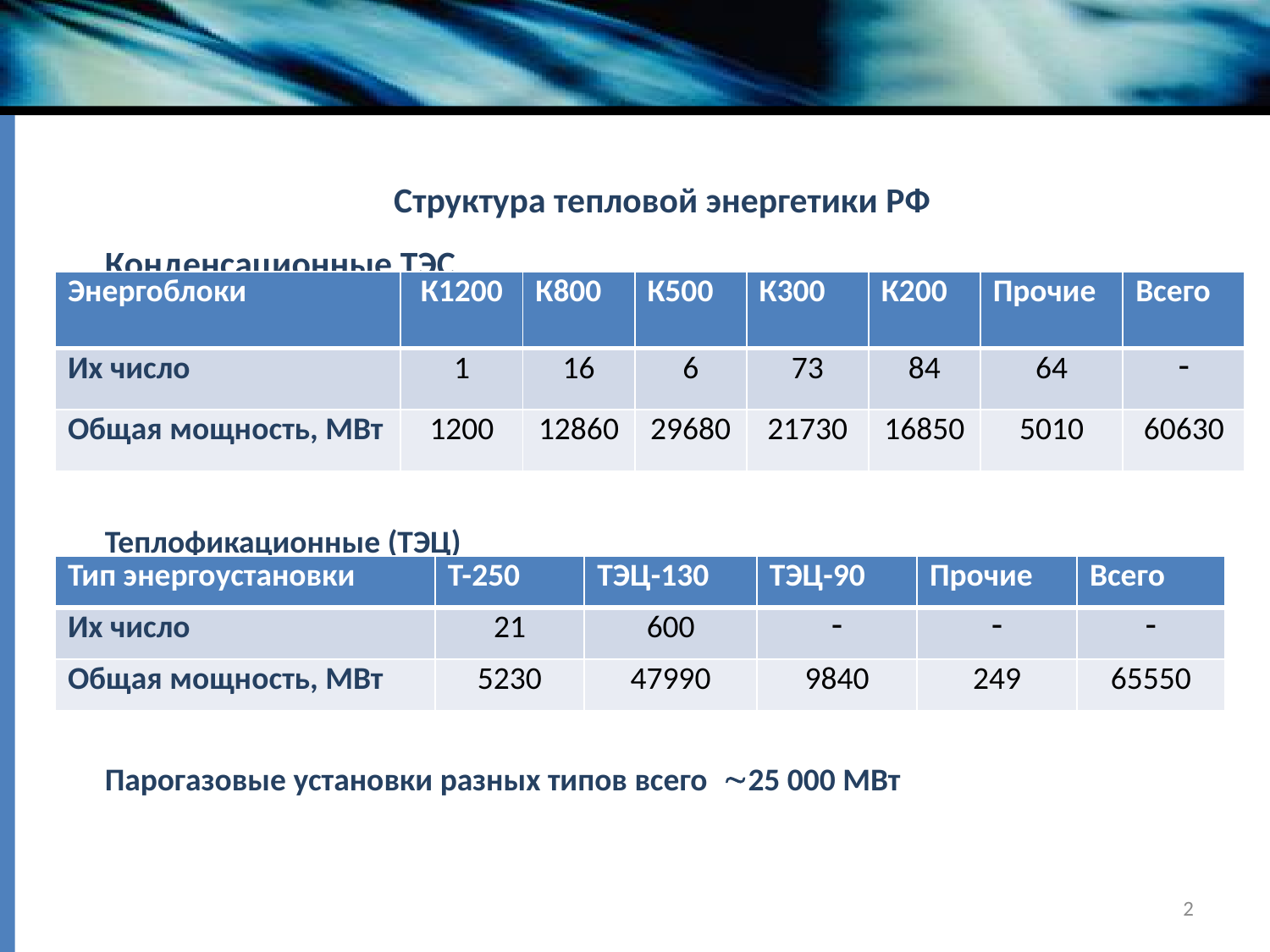

Структура тепловой энергетики РФ
Конденсационные ТЭС

Теплофикационные (ТЭЦ)

Парогазовые установки разных типов всего  ∼25 000 МВт

| Энергоблоки | К1200 | К800 | К500 | К300 | К200 | Прочие | Всего |
| --- | --- | --- | --- | --- | --- | --- | --- |
| Их число | 1 | 16 | 6 | 73 | 84 | 64 | − |
| Общая мощность, МВт | 1200 | 12860 | 29680 | 21730 | 16850 | 5010 | 60630 |
| Тип энергоустановки | Т-250 | ТЭЦ-130 | ТЭЦ-90 | Прочие | Всего |
| --- | --- | --- | --- | --- | --- |
| Их число | 21 | 600 | − | − | − |
| Общая мощность, МВт | 5230 | 47990 | 9840 | 249 | 65550 |
2